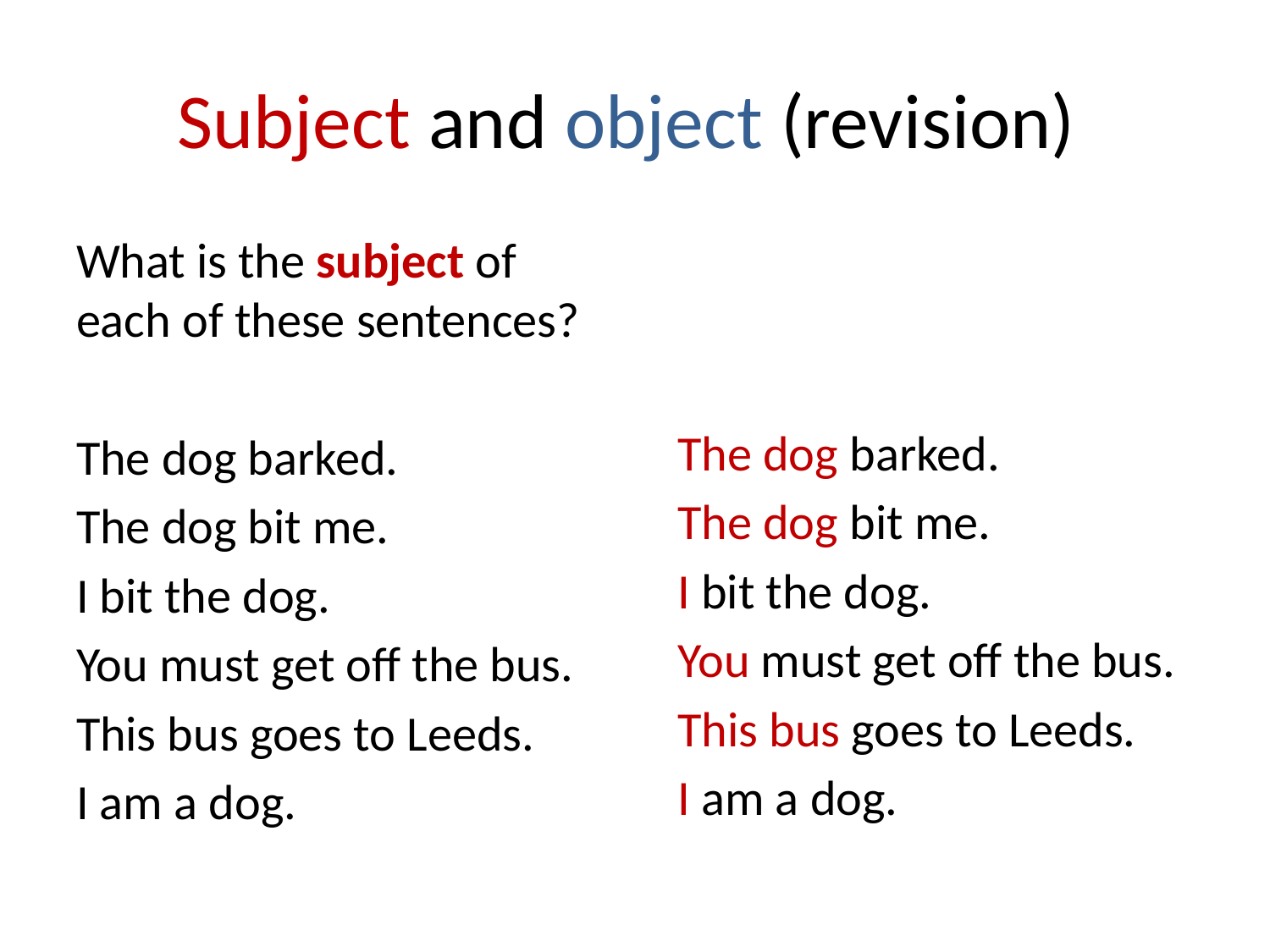

# Subject and object (revision)
What is the subject of each of these sentences?

The dog barked.
The dog bit me.
I bit the dog.
You must get off the bus.
This bus goes to Leeds.
I am a dog.

The dog barked.
The dog bit me.
I bit the dog.
You must get off the bus.
This bus goes to Leeds.
I am a dog.